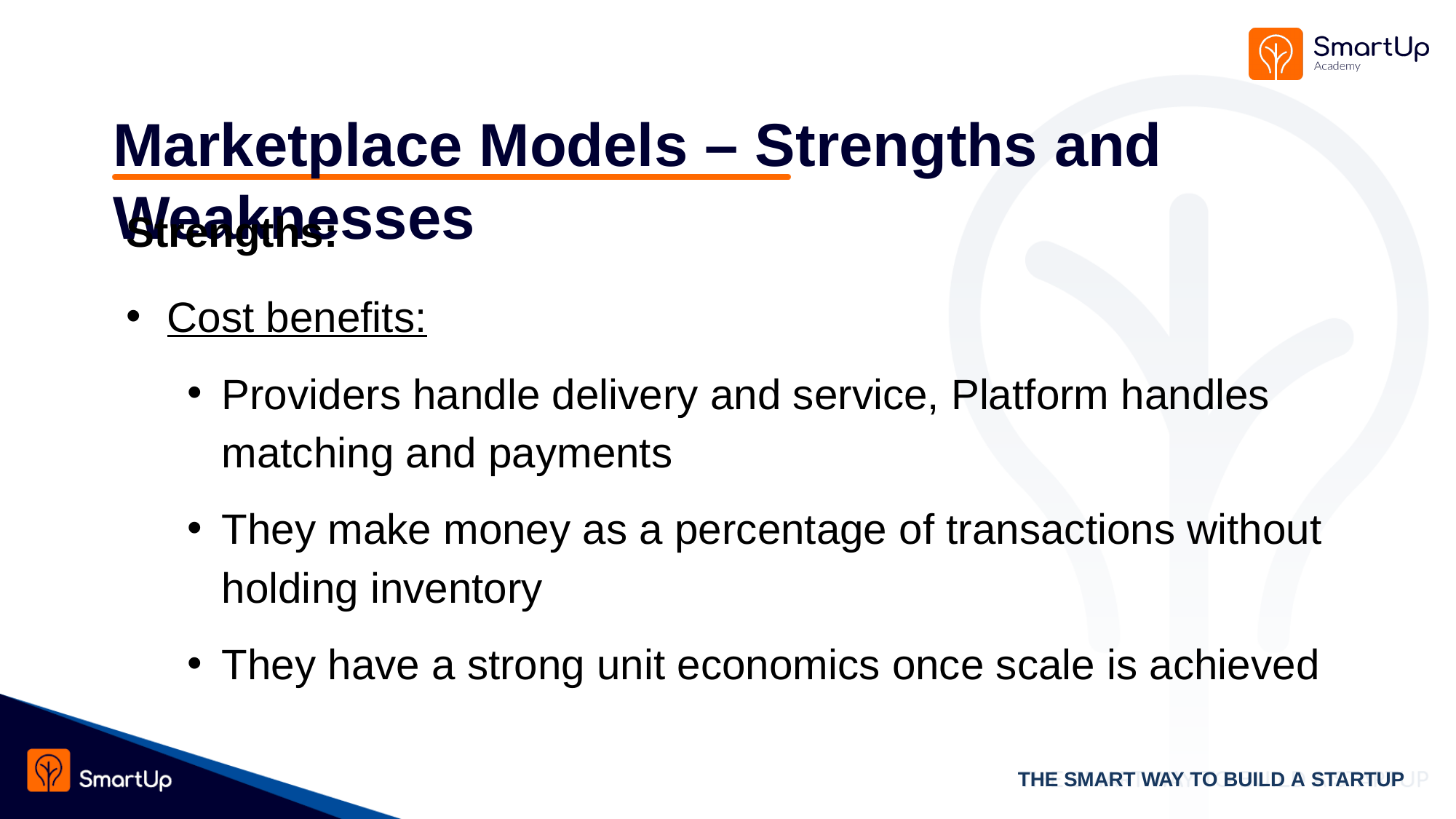

# Marketplace Models – Strengths and Weaknesses
Strengths:
Cost benefits:
Providers handle delivery and service, Platform handles matching and payments
They make money as a percentage of transactions without holding inventory
They have a strong unit economics once scale is achieved

THE SMART WAY TO BUILD A STARTUP